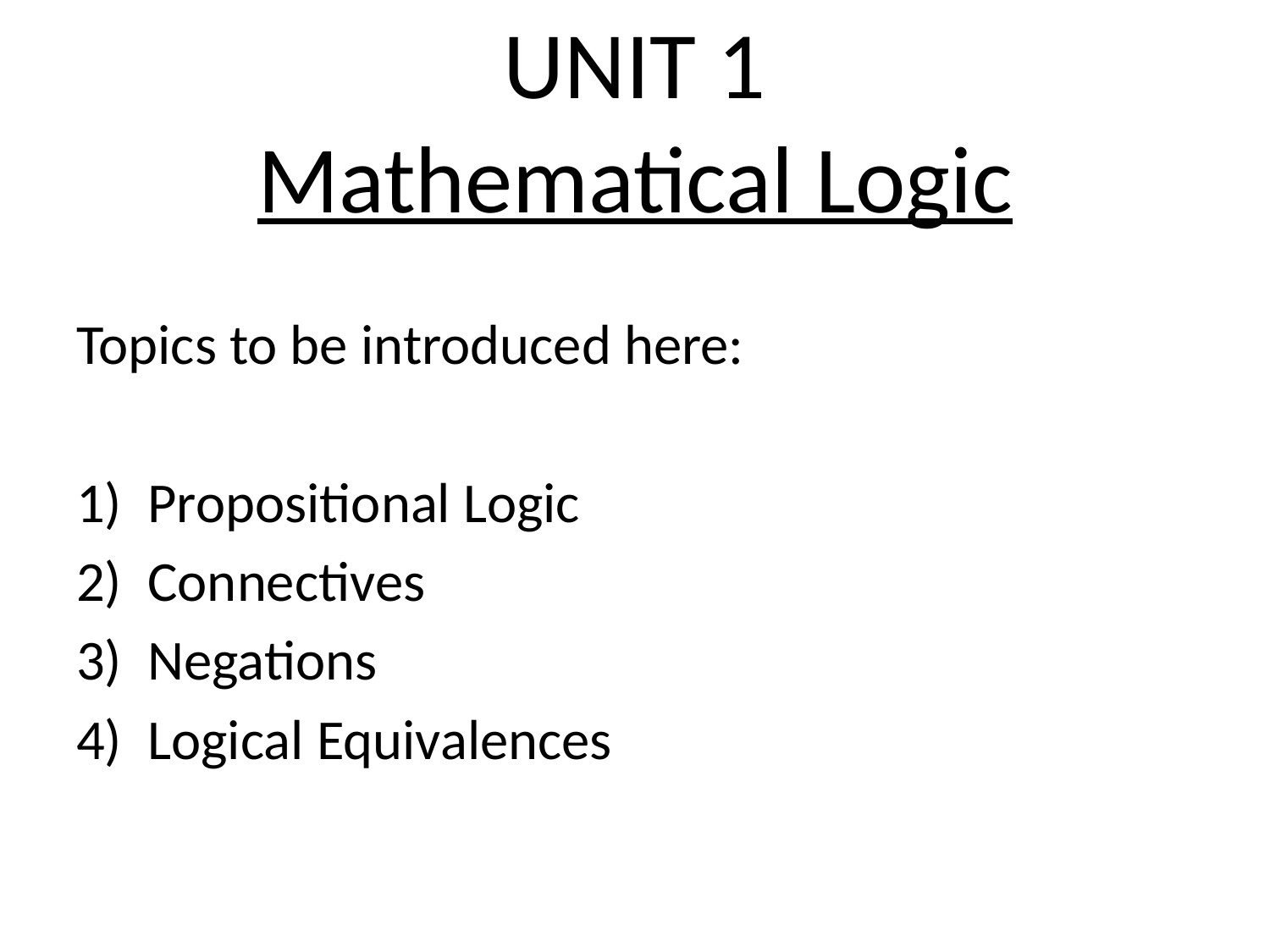

# UNIT 1 Mathematical Logic

Topics to be introduced here:

Propositional Logic
Connectives
Negations
Logical Equivalences